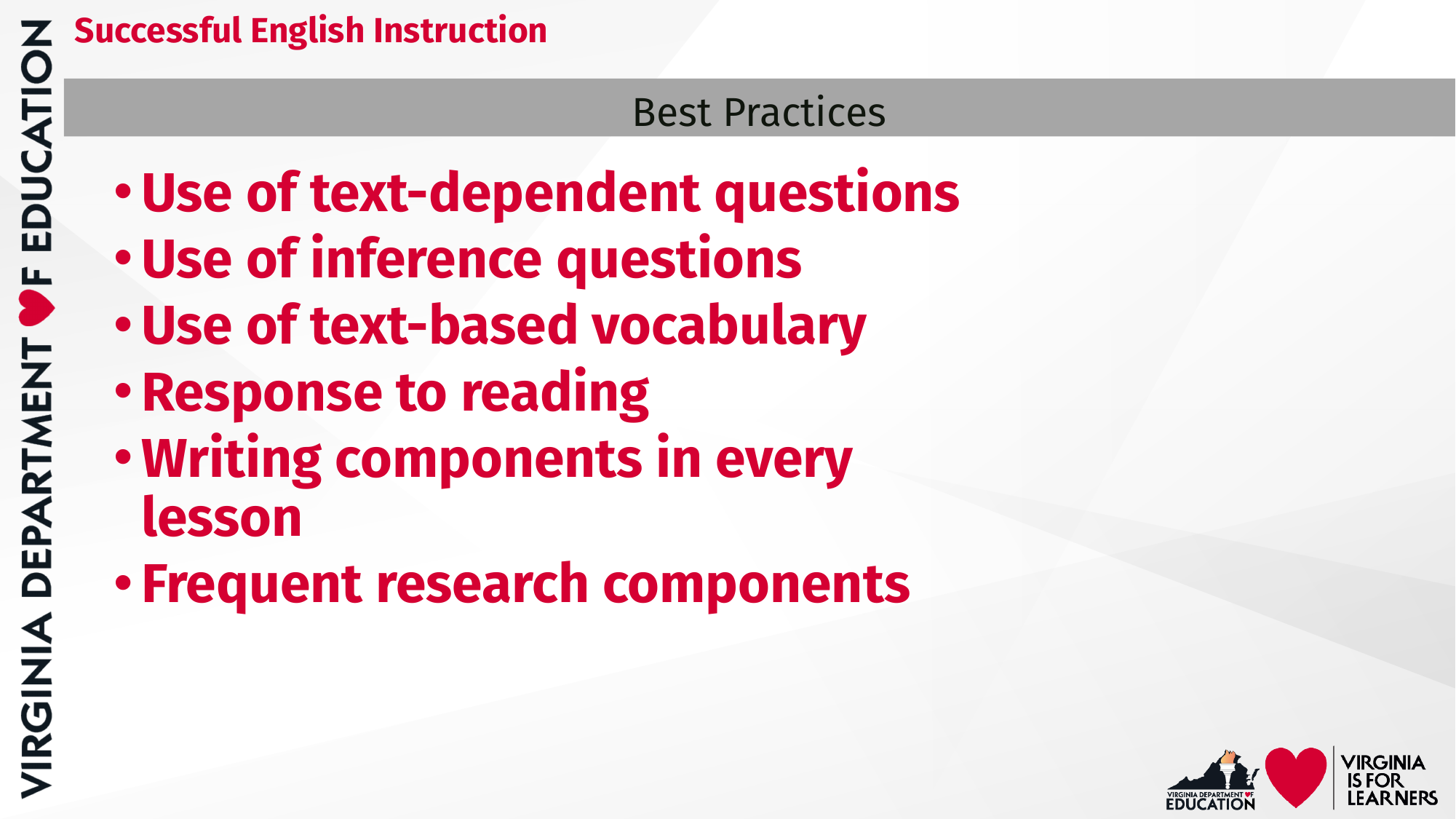

# Successful English Instruction
Best Practices
Use of text-dependent questions
Use of inference questions
Use of text-based vocabulary
Response to reading
Writing components in every lesson
Frequent research components